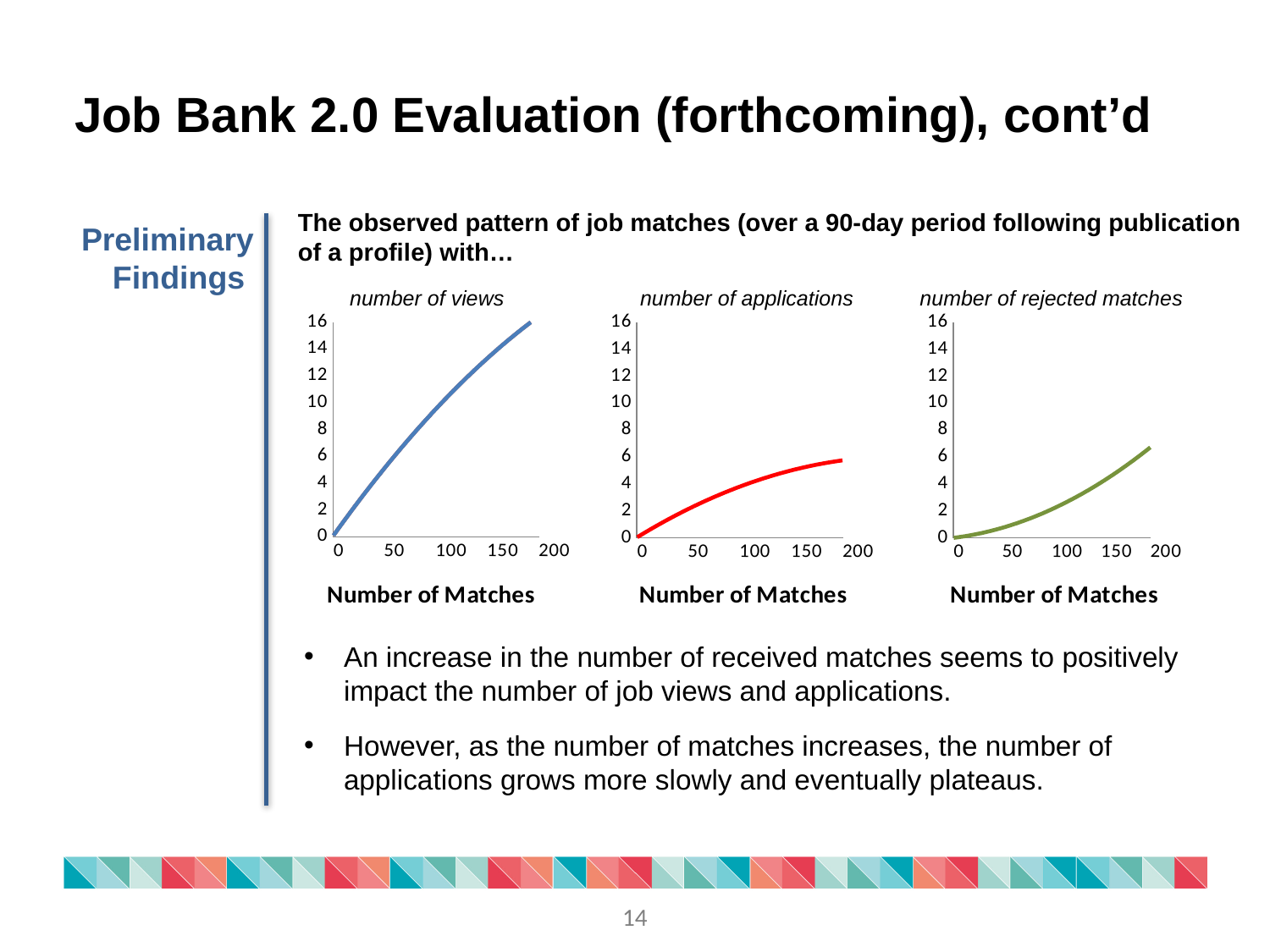

Job Bank 2.0 Evaluation (forthcoming), cont’d
The observed pattern of job matches (over a 90-day period following publication of a profile) with…
Preliminary
Findings
number of views
number of applications
number of rejected matches

### Chart

| Category | Views | Views |
|---|---|---|
| 0 | 0.107871 | 0.107871 |
|  | 0.215484 | 0.215484 |
|  | 0.322839 | 0.322839 |
|  | 0.429936 | 0.429936 |
|  | 0.536775 | 0.536775 |
|  | 0.643356 | 0.643356 |
|  | 0.749679 | 0.749679 |
|  | 0.855744 | 0.855744 |
|  | 0.9615509999999999 | 0.9615509999999999 |
|  | 1.0671000000000002 | 1.0671000000000002 |
|  | 1.172391 | 1.172391 |
|  | 1.2774240000000001 | 1.2774240000000001 |
|  | 1.382199 | 1.382199 |
|  | 1.486716 | 1.486716 |
|  | 1.5909749999999998 | 1.5909749999999998 |
|  | 1.694976 | 1.694976 |
|  | 1.7987190000000002 | 1.7987190000000002 |
|  | 1.902204 | 1.902204 |
|  | 2.005431 | 2.005431 |
|  | 2.1084 | 2.1084 |
|  | 2.211111 | 2.211111 |
|  | 2.313564 | 2.313564 |
|  | 2.415759 | 2.415759 |
|  | 2.517696 | 2.517696 |
|  | 2.6193750000000002 | 2.6193750000000002 |
|  | 2.720796 | 2.720796 |
|  | 2.821959 | 2.821959 |
|  | 2.922864 | 2.922864 |
|  | 3.023511 | 3.023511 |
|  | 3.1239 | 3.1239 |
|  | 3.224031 | 3.224031 |
|  | 3.3239039999999997 | 3.3239039999999997 |
|  | 3.423519 | 3.423519 |
|  | 3.522876 | 3.522876 |
|  | 3.621975 | 3.621975 |
|  | 3.720816 | 3.720816 |
|  | 3.819399 | 3.819399 |
|  | 3.917724 | 3.917724 |
|  | 4.015791 | 4.015791 |
|  | 4.1136 | 4.1136 |
|  | 4.211151 | 4.211151 |
|  | 4.308444 | 4.308444 |
|  | 4.405479 | 4.405479 |
|  | 4.502256 | 4.502256 |
|  | 4.598775000000001 | 4.598775000000001 |
|  | 4.695036 | 4.695036 |
|  | 4.791039 | 4.791039 |
|  | 4.8867840000000005 | 4.8867840000000005 |
|  | 4.982271 | 4.982271 |
| 50 | 5.077500000000001 | 5.077500000000001 |
|  | 5.172471 | 5.172471 |
|  | 5.267183999999999 | 5.267183999999999 |
|  | 5.361639 | 5.361639 |
|  | 5.455836 | 5.455836 |
|  | 5.5497749999999995 | 5.5497749999999995 |
|  | 5.6434560000000005 | 5.6434560000000005 |
|  | 5.736879 | 5.736879 |
|  | 5.830044 | 5.830044 |
|  | 5.922951 | 5.922951 |
|  | 6.015599999999999 | 6.015599999999999 |
|  | 6.107991 | 6.107991 |
|  | 6.200124 | 6.200124 |
|  | 6.291999000000001 | 6.291999000000001 |
|  | 6.383616 | 6.383616 |
|  | 6.474975 | 6.474975 |
|  | 6.566076 | 6.566076 |
|  | 6.656919 | 6.656919 |
|  | 6.747504 | 6.747504 |
|  | 6.8378309999999995 | 6.8378309999999995 |
|  | 6.927899999999999 | 6.927899999999999 |
|  | 7.017711 | 7.017711 |
|  | 7.107264 | 7.107264 |
|  | 7.196559000000001 | 7.196559000000001 |
|  | 7.285596 | 7.285596 |
|  | 7.374375 | 7.374375 |
|  | 7.462896000000001 | 7.462896000000001 |
|  | 7.551159000000001 | 7.551159000000001 |
|  | 7.639163999999999 | 7.639163999999999 |
|  | 7.726911 | 7.726911 |
|  | 7.814400000000001 | 7.814400000000001 |
|  | 7.901630999999999 | 7.901630999999999 |
|  | 7.988604 | 7.988604 |
|  | 8.075319 | 8.075319 |
|  | 8.161776 | 8.161776 |
|  | 8.247975 | 8.247975 |
|  | 8.333916 | 8.333916 |
|  | 8.419599 | 8.419599 |
|  | 8.505023999999999 | 8.505023999999999 |
|  | 8.590191 | 8.590191 |
|  | 8.6751 | 8.6751 |
|  | 8.759751 | 8.759751 |
|  | 8.844144 | 8.844144 |
|  | 8.928279 | 8.928279 |
|  | 9.012156 | 9.012156 |
|  | 9.095775 | 9.095775 |
|  | 9.179136 | 9.179136 |
|  | 9.262239 | 9.262239 |
|  | 9.345084 | 9.345084 |
|  | 9.427671 | 9.427671 |
| 100 | 9.510000000000002 | 9.510000000000002 |
|  | 9.592070999999999 | 9.592070999999999 |
|  | 9.673884000000001 | 9.673884000000001 |
|  | 9.755439 | 9.755439 |
|  | 9.836736 | 9.836736 |
|  | 9.917775 | 9.917775 |
|  | 9.998556 | 9.998556 |
|  | 10.079079 | 10.079079 |
|  | 10.159343999999999 | 10.159343999999999 |
|  | 10.239351000000001 | 10.239351000000001 |
|  | 10.319099999999999 | 10.319099999999999 |
|  | 10.398591 | 10.398591 |
|  | 10.477824 | 10.477824 |
|  | 10.556799000000002 | 10.556799000000002 |
|  | 10.635515999999999 | 10.635515999999999 |
|  | 10.713975 | 10.713975 |
|  | 10.792176000000001 | 10.792176000000001 |
|  | 10.870118999999999 | 10.870118999999999 |
|  | 10.947804 | 10.947804 |
|  | 11.025231 | 11.025231 |
|  | 11.1024 | 11.1024 |
|  | 11.179311 | 11.179311 |
|  | 11.255964 | 11.255964 |
|  | 11.332359 | 11.332359 |
|  | 11.408496 | 11.408496 |
|  | 11.484375 | 11.484375 |
|  | 11.559996000000002 | 11.559996000000002 |
|  | 11.635359 | 11.635359 |
|  | 11.710464 | 11.710464 |
|  | 11.785311 | 11.785311 |
|  | 11.8599 | 11.8599 |
|  | 11.934231 | 11.934231 |
|  | 12.008304 | 12.008304 |
|  | 12.082118999999999 | 12.082118999999999 |
|  | 12.155676 | 12.155676 |
|  | 12.228975 | 12.228975 |
|  | 12.302016000000002 | 12.302016000000002 |
|  | 12.374799 | 12.374799 |
|  | 12.447324 | 12.447324 |
|  | 12.519591 | 12.519591 |
|  | 12.5916 | 12.5916 |
|  | 12.663351 | 12.663351 |
|  | 12.734844 | 12.734844 |
|  | 12.806078999999999 | 12.806078999999999 |
|  | 12.877056 | 12.877056 |
|  | 12.947775 | 12.947775 |
|  | 13.018236000000002 | 13.018236000000002 |
|  | 13.088439 | 13.088439 |
|  | 13.158384 | 13.158384 |
|  | 13.228071 | 13.228071 |
| 150 | 13.2975 | 13.2975 |
|  | 13.366671 | 13.366671 |
|  | 13.435584 | 13.435584 |
|  | 13.504239000000002 | 13.504239000000002 |
|  | 13.572636000000001 | 13.572636000000001 |
|  | 13.640774999999998 | 13.640774999999998 |
|  | 13.708656 | 13.708656 |
|  | 13.776278999999999 | 13.776278999999999 |
|  | 13.843644000000001 | 13.843644000000001 |
|  | 13.910751000000001 | 13.910751000000001 |
|  | 13.977600000000002 | 13.977600000000002 |
|  | 14.044190999999998 | 14.044190999999998 |
|  | 14.110523999999998 | 14.110523999999998 |
|  | 14.176599 | 14.176599 |
|  | 14.242416 | 14.242416 |
|  | 14.307975 | 14.307975 |
|  | 14.373276 | 14.373276 |
|  | 14.438319000000002 | 14.438319000000002 |
|  | 14.503103999999999 | 14.503103999999999 |
|  | 14.567630999999999 | 14.567630999999999 |
|  | 14.6319 | 14.6319 |
|  | 14.695911 | 14.695911 |
|  | 14.759664 | 14.759664 |
|  | 14.823159 | 14.823159 |
|  | 14.886395999999998 | 14.886395999999998 |
|  | 14.949375 | 14.949375 |
|  | 15.012096 | 15.012096 |
|  | 15.074559 | 15.074559 |
|  | 15.136764 | 15.136764 |
|  | 15.198711000000001 | 15.198711000000001 |
|  | 15.2604 | 15.2604 |
|  | 15.321831 | 15.321831 |
|  | 15.383004 | 15.383004 |
|  | 15.443919 | 15.443919 |
|  | 15.504576 | 15.504576 |
|  | 15.564975 | 15.564975 |
|  | 15.625116000000002 | 15.625116000000002 |
|  | 15.684999000000001 | 15.684999000000001 |
|  | 15.744623999999998 | 15.744623999999998 |
|  | 15.803991 | 15.803991 |
|  | 15.8631 | 15.8631 |
|  | 15.921951 | 15.921951 |
|  | 15.980544000000002 | 15.980544000000002 |
|  | 16.038879 | 16.038879 |
|  | 16.096956 | 16.096956 |
|  | 16.154775 | 16.154775 |
|  | 16.212336 | 16.212336 |
|  | 16.269638999999998 | 16.269638999999998 |
|  | 16.326684 | 16.326684 |
|  | 16.383471 | 16.383471 |
| 200 | 16.44 | 16.44 |

### Chart

| Category | Applications |
|---|---|
| 0 | 0.0469034 |
|  | 0.0936244 |
|  | 0.14016299999999998 |
|  | 0.1865192 |
|  | 0.23269299999999998 |
|  | 0.2786844 |
|  | 0.3244934 |
|  | 0.37012 |
|  | 0.4155642 |
|  | 0.46082599999999996 |
|  | 0.5059054 |
|  | 0.5508024 |
|  | 0.595517 |
|  | 0.6400492 |
|  | 0.684399 |
|  | 0.7285664 |
|  | 0.7725514 |
|  | 0.8163539999999999 |
|  | 0.8599741999999999 |
|  | 0.903412 |
|  | 0.9466673999999999 |
|  | 0.9897404 |
|  | 1.0326309999999999 |
|  | 1.0753392 |
|  | 1.117865 |
|  | 1.1602084 |
|  | 1.2023693999999998 |
|  | 1.244348 |
|  | 1.2861442 |
|  | 1.327758 |
|  | 1.3691893999999998 |
|  | 1.4104383999999999 |
|  | 1.451505 |
|  | 1.4923891999999999 |
|  | 1.5330909999999998 |
|  | 1.5736104 |
|  | 1.6139474 |
|  | 1.654102 |
|  | 1.6940741999999998 |
|  | 1.7338639999999998 |
|  | 1.7734714 |
|  | 1.8128963999999999 |
|  | 1.8521389999999998 |
|  | 1.8911992 |
|  | 1.930077 |
|  | 1.9687723999999998 |
|  | 2.0072853999999998 |
|  | 2.045616 |
|  | 2.0837642 |
| 50 | 2.1217300000000003 |
|  | 2.1595134 |
|  | 2.1971144 |
|  | 2.234533 |
|  | 2.2717691999999996 |
|  | 2.308823 |
|  | 2.3456943999999997 |
|  | 2.3823834 |
|  | 2.41889 |
|  | 2.4552142 |
|  | 2.4913559999999997 |
|  | 2.5273154 |
|  | 2.5630923999999995 |
|  | 2.598687 |
|  | 2.6340991999999996 |
|  | 2.669329 |
|  | 2.7043764 |
|  | 2.7392413999999996 |
|  | 2.773924 |
|  | 2.8084242 |
|  | 2.8427419999999994 |
|  | 2.8768773999999997 |
|  | 2.9108304 |
|  | 2.944601 |
|  | 2.9781892 |
|  | 3.011595 |
|  | 3.0448183999999996 |
|  | 3.0778594 |
|  | 3.1107179999999994 |
|  | 3.1433941999999995 |
|  | 3.1758879999999996 |
|  | 3.2081994 |
|  | 3.2403284 |
|  | 3.2722749999999996 |
|  | 3.3040392 |
|  | 3.3356209999999997 |
|  | 3.3670203999999995 |
|  | 3.3982374 |
|  | 3.429272 |
|  | 3.4601241999999997 |
|  | 3.490794 |
|  | 3.5212813999999995 |
|  | 3.5515863999999993 |
|  | 3.581709 |
|  | 3.6116491999999996 |
|  | 3.641407 |
|  | 3.6709823999999998 |
|  | 3.7003753999999995 |
|  | 3.7295860000000003 |
|  | 3.7586142 |
| 100 | 3.7874600000000003 |
|  | 3.8161234 |
|  | 3.8446043999999997 |
|  | 3.872903 |
|  | 3.9010192 |
|  | 3.9289529999999995 |
|  | 3.9567044 |
|  | 3.9842733999999997 |
|  | 4.011659999999999 |
|  | 4.0388642 |
|  | 4.065886 |
|  | 4.0927254 |
|  | 4.1193824 |
|  | 4.1458569999999995 |
|  | 4.1721492 |
|  | 4.198259 |
|  | 4.224186400000001 |
|  | 4.2499313999999995 |
|  | 4.275493999999999 |
|  | 4.3008742 |
|  | 4.326072 |
|  | 4.351087399999999 |
|  | 4.3759204 |
|  | 4.400570999999999 |
|  | 4.4250392 |
|  | 4.449325 |
|  | 4.4734283999999995 |
|  | 4.4973494 |
|  | 4.521088 |
|  | 4.5446442 |
|  | 4.568018 |
|  | 4.591209399999999 |
|  | 4.6142184 |
|  | 4.637045 |
|  | 4.6596892 |
|  | 4.682151 |
|  | 4.7044304 |
|  | 4.726527399999999 |
|  | 4.748442 |
|  | 4.7701742 |
|  | 4.791723999999999 |
|  | 4.813091399999999 |
|  | 4.834276399999999 |
|  | 4.855279 |
|  | 4.8760992 |
|  | 4.896737 |
|  | 4.9171924 |
|  | 4.9374654 |
|  | 4.957556 |
|  | 4.9774642 |
| 150 | 4.99719 |
|  | 5.0167334 |
|  | 5.0360944 |
|  | 5.055273 |
|  | 5.0742692 |
|  | 5.093083 |
|  | 5.111714399999999 |
|  | 5.1301634 |
|  | 5.148429999999999 |
|  | 5.1665142 |
|  | 5.184416 |
|  | 5.2021353999999995 |
|  | 5.2196724 |
|  | 5.237026999999999 |
|  | 5.2541992 |
|  | 5.271189 |
|  | 5.287996399999999 |
|  | 5.3046214 |
|  | 5.321064 |
|  | 5.337324199999999 |
|  | 5.353402 |
|  | 5.3692974 |
|  | 5.385010399999999 |
|  | 5.400540999999999 |
|  | 5.4158892000000005 |
|  | 5.431055000000001 |
|  | 5.4460384 |
|  | 5.460839399999999 |
|  | 5.475458 |
|  | 5.4898942 |
|  | 5.504148000000001 |
|  | 5.5182193999999996 |
|  | 5.532108399999999 |
|  | 5.545814999999999 |
|  | 5.559339199999998 |
|  | 5.572681 |
|  | 5.5858404 |
|  | 5.5988174 |
|  | 5.611611999999999 |
|  | 5.624224199999999 |
|  | 5.636654 |
|  | 5.6489014 |
|  | 5.6609663999999995 |
|  | 5.672848999999999 |
|  | 5.684549199999999 |
|  | 5.696067000000001 |
|  | 5.7074024 |
|  | 5.7185554 |
|  | 5.729526 |
|  | 5.740314199999999 |
| 200 | 5.750920000000001 |

### Chart

| Category | Rejected |
|---|---|
| 0 | 0.008915600000000001 |
|  | 0.018079400000000002 |
|  | 0.027491400000000003 |
|  | 0.0371516 |
|  | 0.047060000000000005 |
|  | 0.057216600000000006 |
|  | 0.0676214 |
|  | 0.07827440000000001 |
|  | 0.08917560000000002 |
|  | 0.10032500000000001 |
|  | 0.1117226 |
|  | 0.12336840000000002 |
|  | 0.1352624 |
|  | 0.1474046 |
|  | 0.15979500000000002 |
|  | 0.17243360000000002 |
|  | 0.18532040000000002 |
|  | 0.19845540000000003 |
|  | 0.21183860000000002 |
|  | 0.22547 |
|  | 0.23934960000000002 |
|  | 0.2534774 |
|  | 0.2678534 |
|  | 0.2824776 |
|  | 0.29735 |
|  | 0.31247060000000004 |
|  | 0.3278394 |
|  | 0.3434564 |
|  | 0.3593216 |
|  | 0.375435 |
|  | 0.39179660000000005 |
|  | 0.40840640000000006 |
|  | 0.42526440000000004 |
|  | 0.44237060000000006 |
|  | 0.45972500000000005 |
|  | 0.4773276000000001 |
|  | 0.4951784 |
|  | 0.5132774 |
|  | 0.5316246 |
|  | 0.55022 |
|  | 0.5690636 |
|  | 0.5881554 |
|  | 0.6074954000000001 |
|  | 0.6270836 |
|  | 0.64692 |
|  | 0.6670046000000001 |
|  | 0.6873374000000001 |
|  | 0.7079184000000001 |
|  | 0.7287476 |
| 50 | 0.7498250000000001 |
|  | 0.7711506000000001 |
|  | 0.7927244000000001 |
|  | 0.8145464 |
|  | 0.8366166 |
|  | 0.858935 |
|  | 0.8815016 |
|  | 0.9043164000000001 |
|  | 0.9273794 |
|  | 0.9506906000000002 |
|  | 0.9742500000000001 |
|  | 0.9980576000000001 |
|  | 1.0221134 |
|  | 1.0464174000000002 |
|  | 1.0709696000000002 |
|  | 1.09577 |
|  | 1.1208186000000002 |
|  | 1.1461154 |
|  | 1.1716604000000002 |
|  | 1.1974536000000002 |
|  | 1.2234950000000002 |
|  | 1.2497846000000001 |
|  | 1.2763224000000002 |
|  | 1.3031084000000002 |
|  | 1.3301426 |
|  | 1.357425 |
|  | 1.3849556 |
|  | 1.4127344000000002 |
|  | 1.4407614 |
|  | 1.4690366000000001 |
|  | 1.49756 |
|  | 1.5263316 |
|  | 1.5553514000000002 |
|  | 1.5846194000000002 |
|  | 1.6141356 |
|  | 1.6439000000000001 |
|  | 1.6739126000000002 |
|  | 1.7041734000000002 |
|  | 1.7346824 |
|  | 1.7654396 |
|  | 1.7964450000000003 |
|  | 1.8276986000000002 |
|  | 1.8592004000000002 |
|  | 1.8909504000000001 |
|  | 1.9229486000000002 |
|  | 1.9551950000000002 |
|  | 1.9876896000000002 |
|  | 2.0204324000000002 |
|  | 2.0534234000000002 |
|  | 2.0866626000000004 |
| 100 | 2.12015 |
|  | 2.1538856 |
|  | 2.1878694000000003 |
|  | 2.2221014 |
|  | 2.2565816000000005 |
|  | 2.29131 |
|  | 2.3262866000000004 |
|  | 2.3615114000000004 |
|  | 2.3969844 |
|  | 2.4327056000000002 |
|  | 2.468675 |
|  | 2.5048926000000002 |
|  | 2.5413584 |
|  | 2.5780724 |
|  | 2.6150346000000004 |
|  | 2.652245 |
|  | 2.6897036 |
|  | 2.7274104 |
|  | 2.7653654000000003 |
|  | 2.8035686 |
|  | 2.84202 |
|  | 2.8807196 |
|  | 2.9196674000000002 |
|  | 2.9588634000000003 |
|  | 2.9983076000000004 |
|  | 3.0380000000000003 |
|  | 3.0779406000000002 |
|  | 3.1181294 |
|  | 3.1585664 |
|  | 3.1992516 |
|  | 3.2401850000000003 |
|  | 3.2813666 |
|  | 3.3227964000000005 |
|  | 3.3644744000000006 |
|  | 3.4064006 |
|  | 3.4485750000000004 |
|  | 3.4909976000000005 |
|  | 3.5336684 |
|  | 3.5765874 |
|  | 3.6197546000000003 |
|  | 3.66317 |
|  | 3.7068336000000004 |
|  | 3.7507454000000005 |
|  | 3.7949054 |
|  | 3.8393136000000005 |
|  | 3.8839700000000006 |
|  | 3.9288746000000003 |
|  | 3.9740274000000007 |
|  | 4.019428400000001 |
|  | 4.0650776 |
| 150 | 4.110975 |
|  | 4.157120600000001 |
|  | 4.2035144 |
|  | 4.250156400000001 |
|  | 4.297046600000001 |
|  | 4.344185 |
|  | 4.391571600000001 |
|  | 4.4392064 |
|  | 4.4870894 |
|  | 4.535220600000001 |
|  | 4.583600000000001 |
|  | 4.6322276 |
|  | 4.6811034 |
|  | 4.7302274 |
|  | 4.779599600000001 |
|  | 4.82922 |
|  | 4.8790886 |
|  | 4.929205400000001 |
|  | 4.9795704 |
|  | 5.030183600000001 |
|  | 5.0810450000000005 |
|  | 5.1321546 |
|  | 5.183512400000001 |
|  | 5.2351184 |
|  | 5.2869726 |
|  | 5.339075 |
|  | 5.3914256 |
|  | 5.4440244 |
|  | 5.4968714 |
|  | 5.5499666 |
|  | 5.6033100000000005 |
|  | 5.6569016 |
|  | 5.7107414 |
|  | 5.7648294 |
|  | 5.819165600000001 |
|  | 5.87375 |
|  | 5.9285826 |
|  | 5.9836634 |
|  | 6.038992400000001 |
|  | 6.094569600000001 |
|  | 6.1503950000000005 |
|  | 6.206468600000001 |
|  | 6.2627904 |
|  | 6.319360400000001 |
|  | 6.3761786 |
|  | 6.433245 |
|  | 6.4905596 |
|  | 6.5481224000000005 |
|  | 6.6059334000000005 |
|  | 6.6639926 |
| 200 | 6.722300000000001 |
An increase in the number of received matches seems to positively impact the number of job views and applications.
However, as the number of matches increases, the number of applications grows more slowly and eventually plateaus.